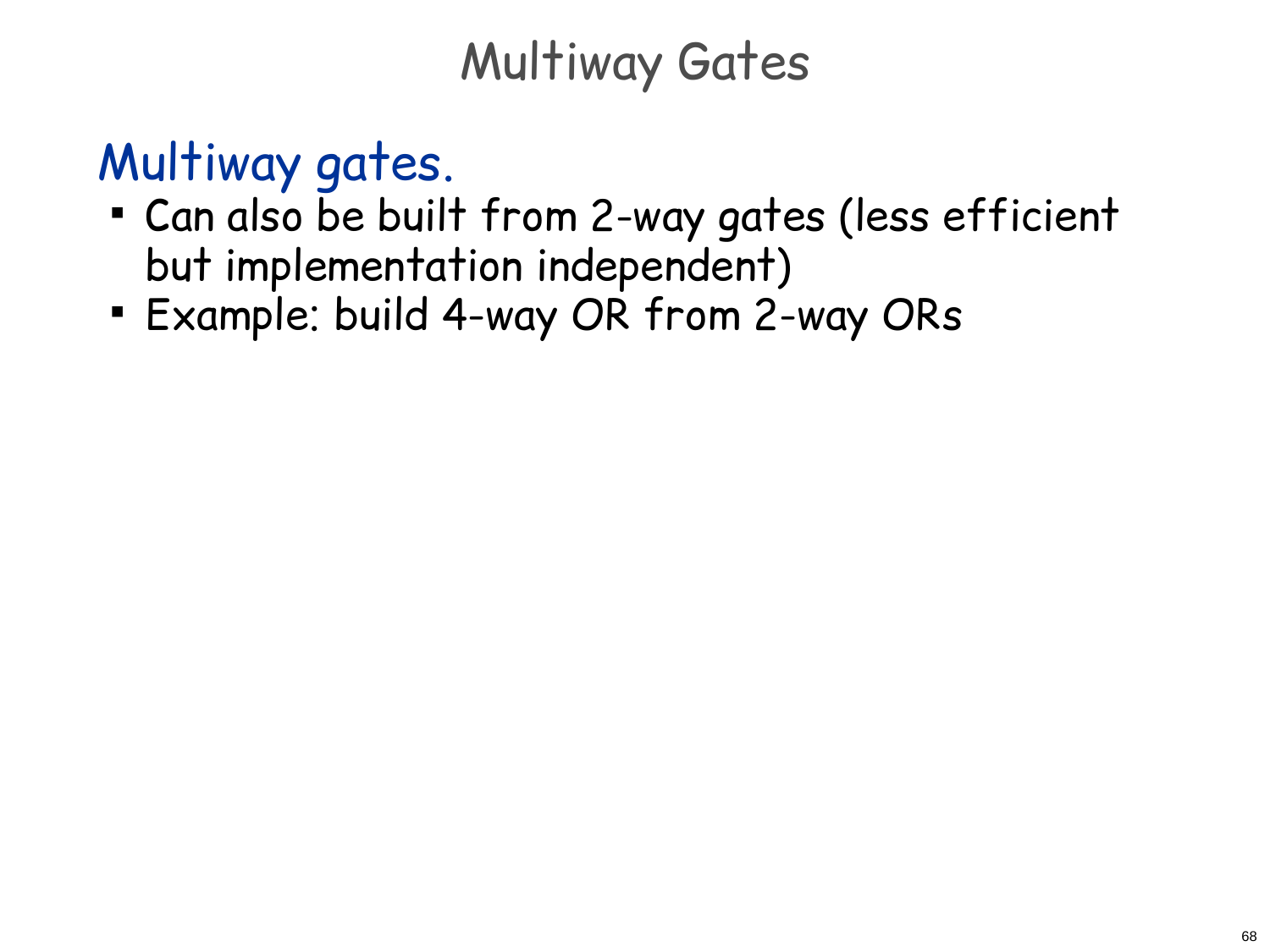

# Multiway Gates
Multiway gates.
Can also be built from 2-way gates (less efficient but implementation independent)
Example: build 4-way OR from 2-way ORs
68